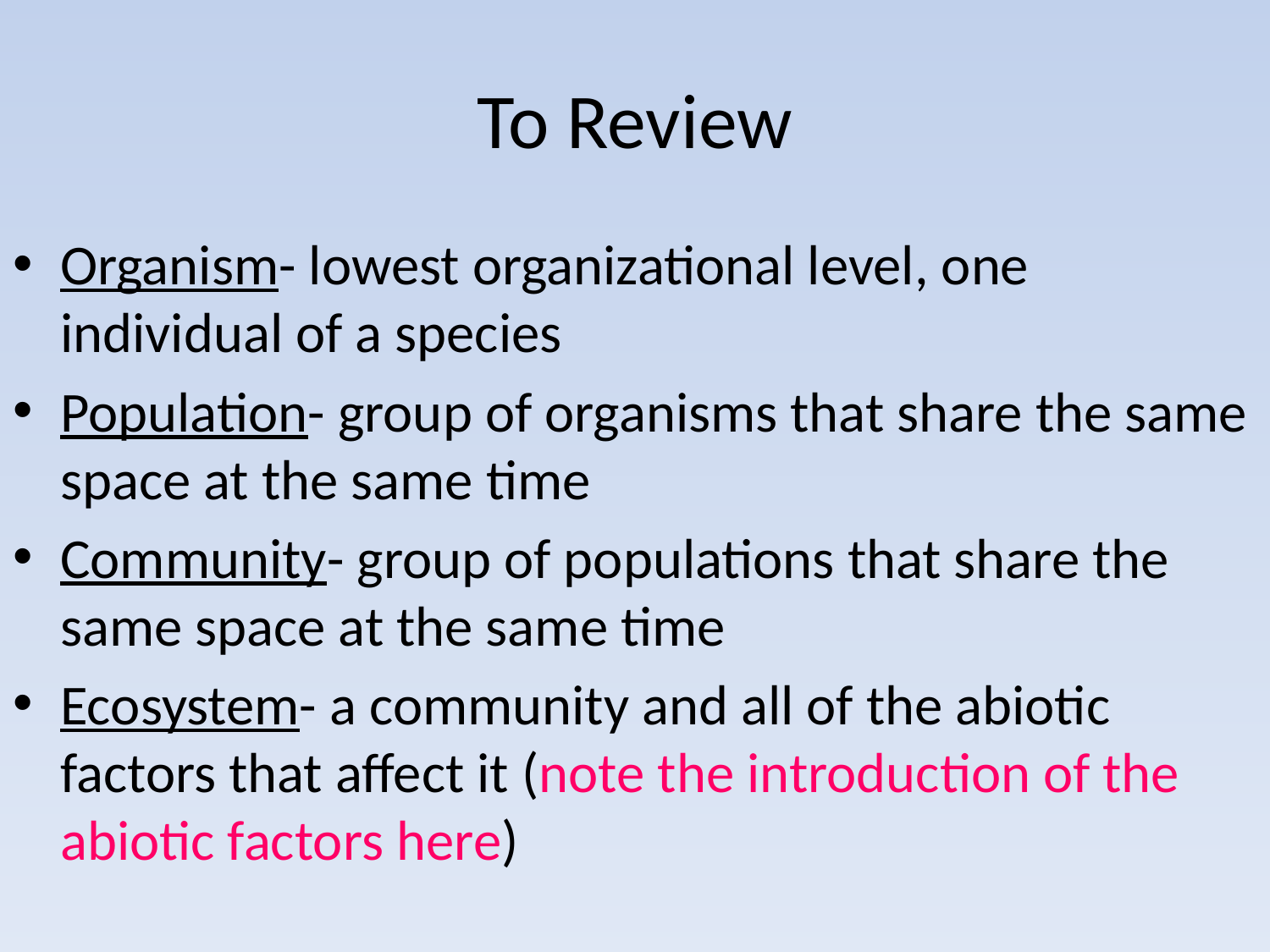

# To Review
Organism- lowest organizational level, one individual of a species
Population- group of organisms that share the same space at the same time
Community- group of populations that share the same space at the same time
Ecosystem- a community and all of the abiotic factors that affect it (note the introduction of the abiotic factors here)